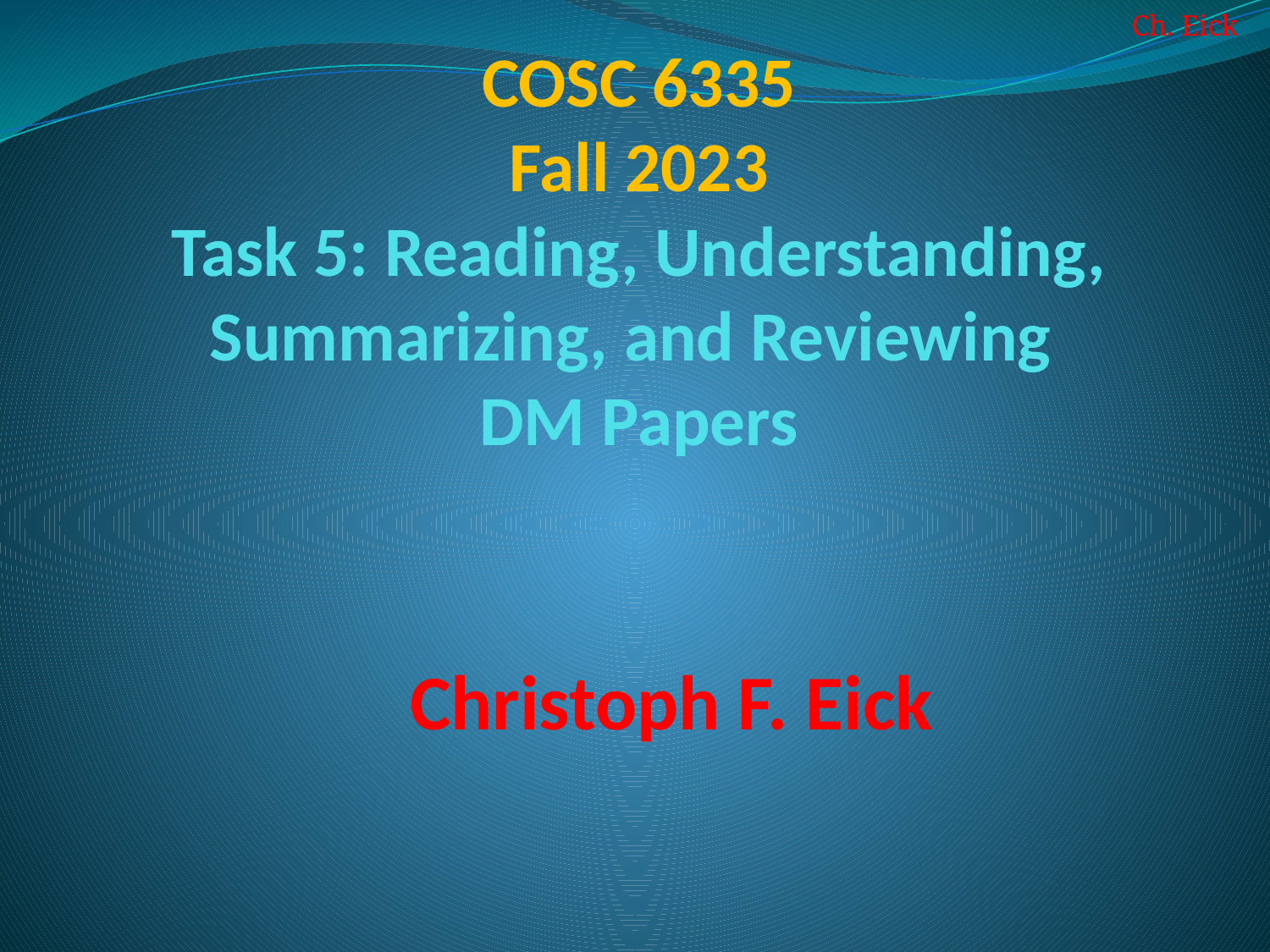

# COSC 6335 Fall 2023 Task 5: Reading, Understanding, Summarizing, and Reviewing DM Papers
Christoph F. Eick